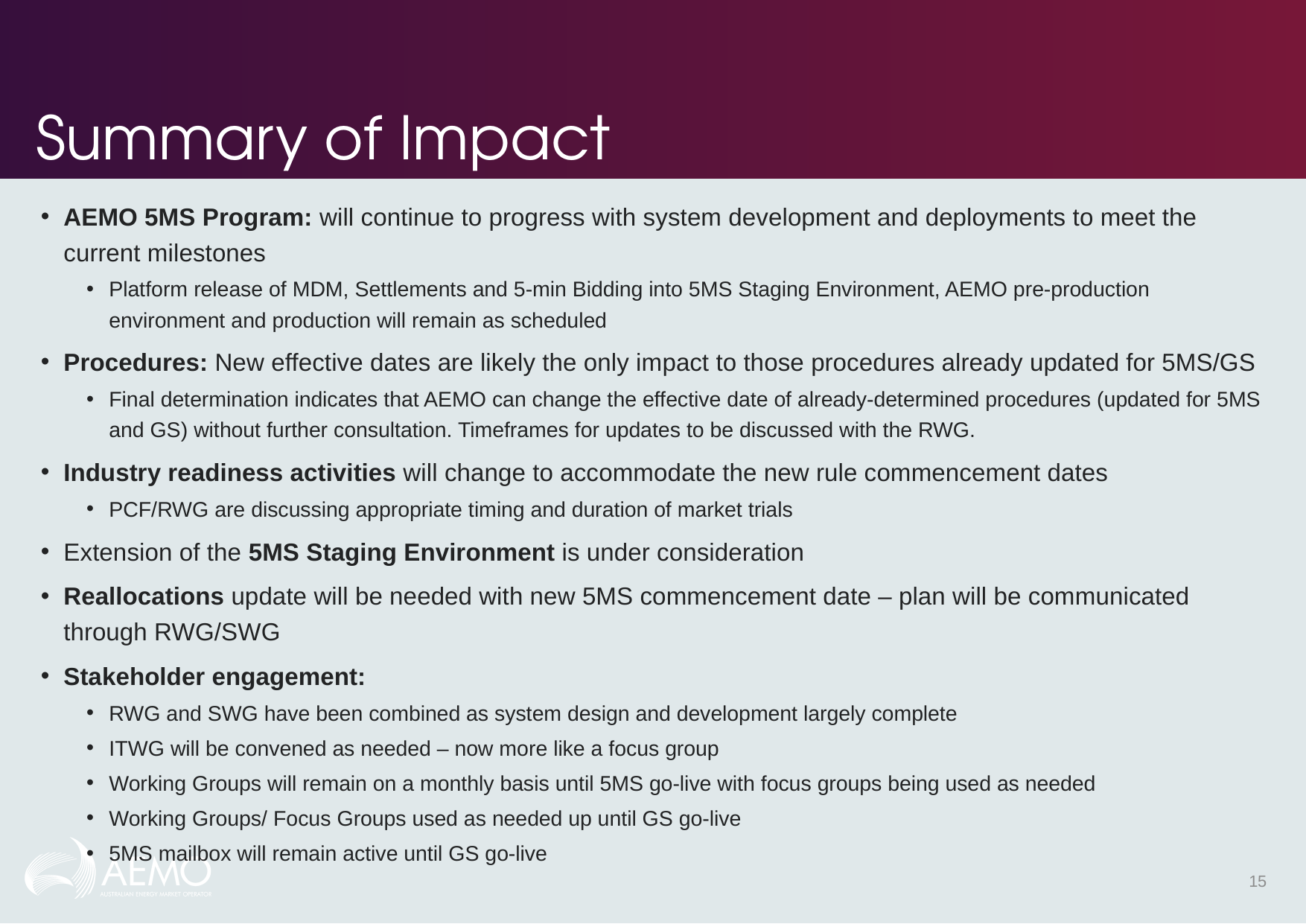

# Summary of Impact
AEMO 5MS Program: will continue to progress with system development and deployments to meet the current milestones
Platform release of MDM, Settlements and 5-min Bidding into 5MS Staging Environment, AEMO pre-production environment and production will remain as scheduled
Procedures: New effective dates are likely the only impact to those procedures already updated for 5MS/GS
Final determination indicates that AEMO can change the effective date of already-determined procedures (updated for 5MS and GS) without further consultation. Timeframes for updates to be discussed with the RWG.
Industry readiness activities will change to accommodate the new rule commencement dates
PCF/RWG are discussing appropriate timing and duration of market trials
Extension of the 5MS Staging Environment is under consideration
Reallocations update will be needed with new 5MS commencement date – plan will be communicated through RWG/SWG
Stakeholder engagement:
RWG and SWG have been combined as system design and development largely complete
ITWG will be convened as needed – now more like a focus group
Working Groups will remain on a monthly basis until 5MS go-live with focus groups being used as needed
Working Groups/ Focus Groups used as needed up until GS go-live
5MS mailbox will remain active until GS go-live

15